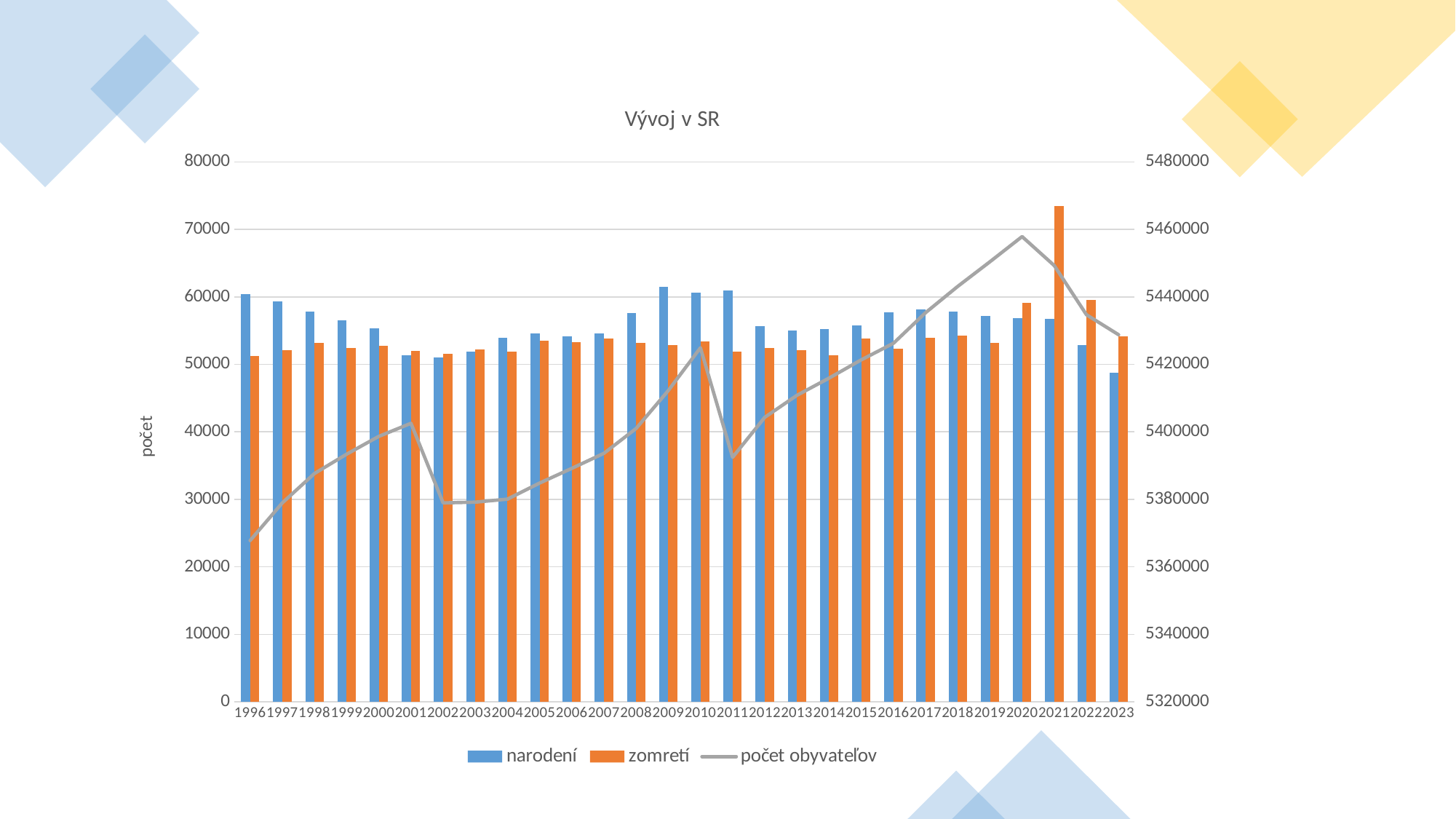

### Chart: Vývoj v SR

| Category |  |  |  |
|---|---|---|---|
| 1996 | 60363.0 | 51236.0 | 5367790.0 |
| 1997 | 59356.0 | 52124.0 | 5378932.0 |
| 1998 | 57863.0 | 53156.0 | 5387650.0 |
| 1999 | 56482.0 | 52402.0 | 5393382.0 |
| 2000 | 55366.0 | 52724.0 | 5398657.0 |
| 2001 | 51343.0 | 51980.0 | 5402547.0 |
| 2002 | 51035.0 | 51532.0 | 5378951.0 |
| 2003 | 51930.0 | 52230.0 | 5379161.0 |
| 2004 | 53958.0 | 51852.0 | 5380053.0 |
| 2005 | 54625.0 | 53475.0 | 5384822.0 |
| 2006 | 54122.0 | 53301.0 | 5389180.0 |
| 2007 | 54631.0 | 53856.0 | 5393637.0 |
| 2008 | 57586.0 | 53164.0 | 5400998.0 |
| 2009 | 61445.0 | 52913.0 | 5412254.0 |
| 2010 | 60599.0 | 53445.0 | 5424925.0 |
| 2011 | 61003.0 | 51903.0 | 5392446.0 |
| 2012 | 55715.0 | 52437.0 | 5404322.0 |
| 2013 | 54986.0 | 52089.0 | 5410836.0 |
| 2014 | 55199.0 | 51346.0 | 5415949.0 |
| 2015 | 55786.0 | 53826.0 | 5421349.0 |
| 2016 | 57717.0 | 52351.0 | 5426252.0 |
| 2017 | 58128.0 | 53914.0 | 5435343.0 |
| 2018 | 57808.0 | 54293.0 | 5443120.0 |
| 2019 | 57216.0 | 53234.0 | 5450421.0 |
| 2020 | 56830.0 | 59089.0 | 5457873.0 |
| 2021 | 56754.0 | 73461.0 | 5449270.0 |
| 2022 | 52850.0 | 59583.0 | 5434712.0 |
| 2023 | 48788.0 | 54133.0 | 5428792.0 |